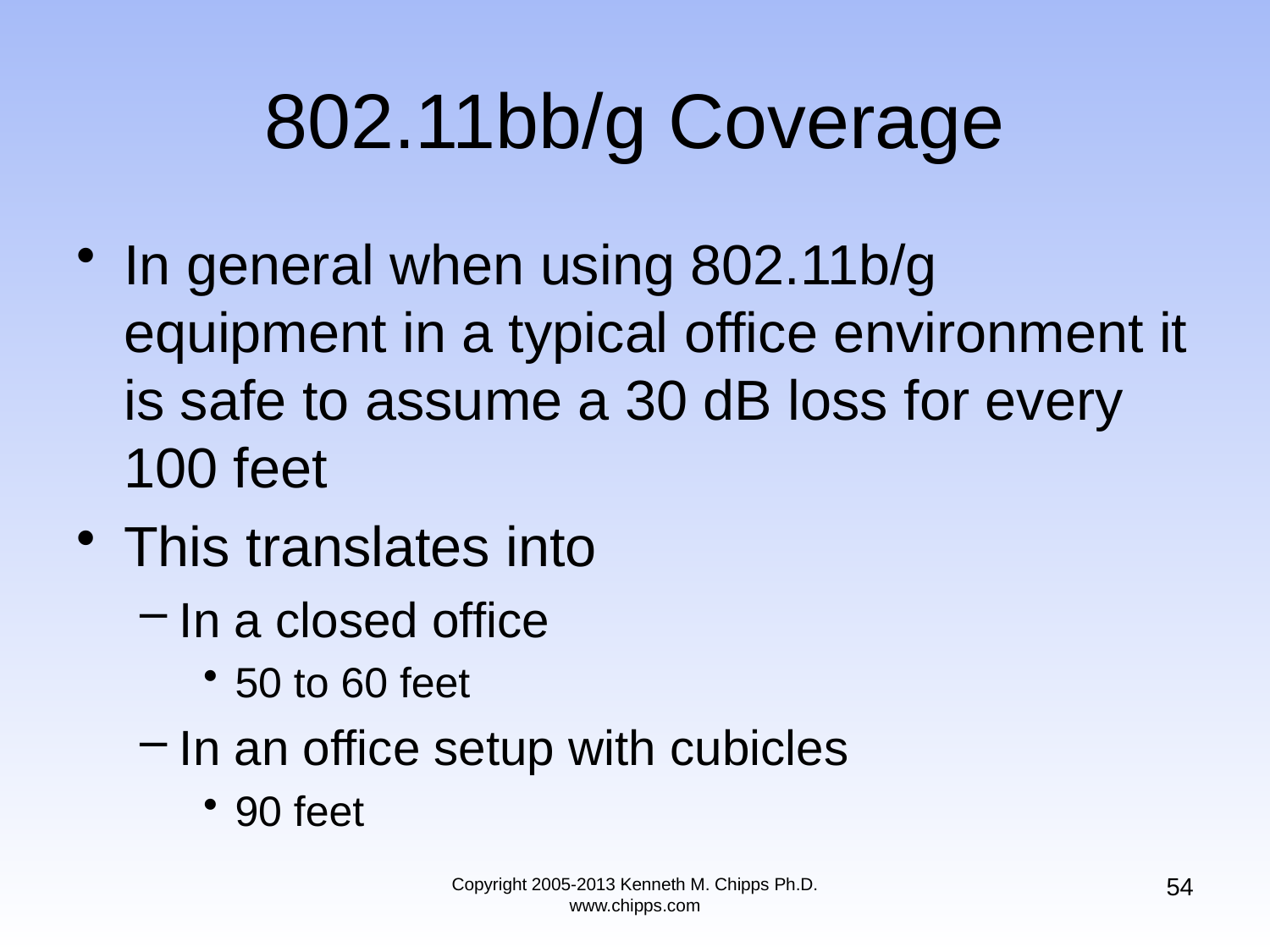

# 802.11bb/g Coverage
In general when using 802.11b/g equipment in a typical office environment it is safe to assume a 30 dB loss for every 100 feet
This translates into
In a closed office
50 to 60 feet
In an office setup with cubicles
90 feet
54
Copyright 2005-2013 Kenneth M. Chipps Ph.D. www.chipps.com